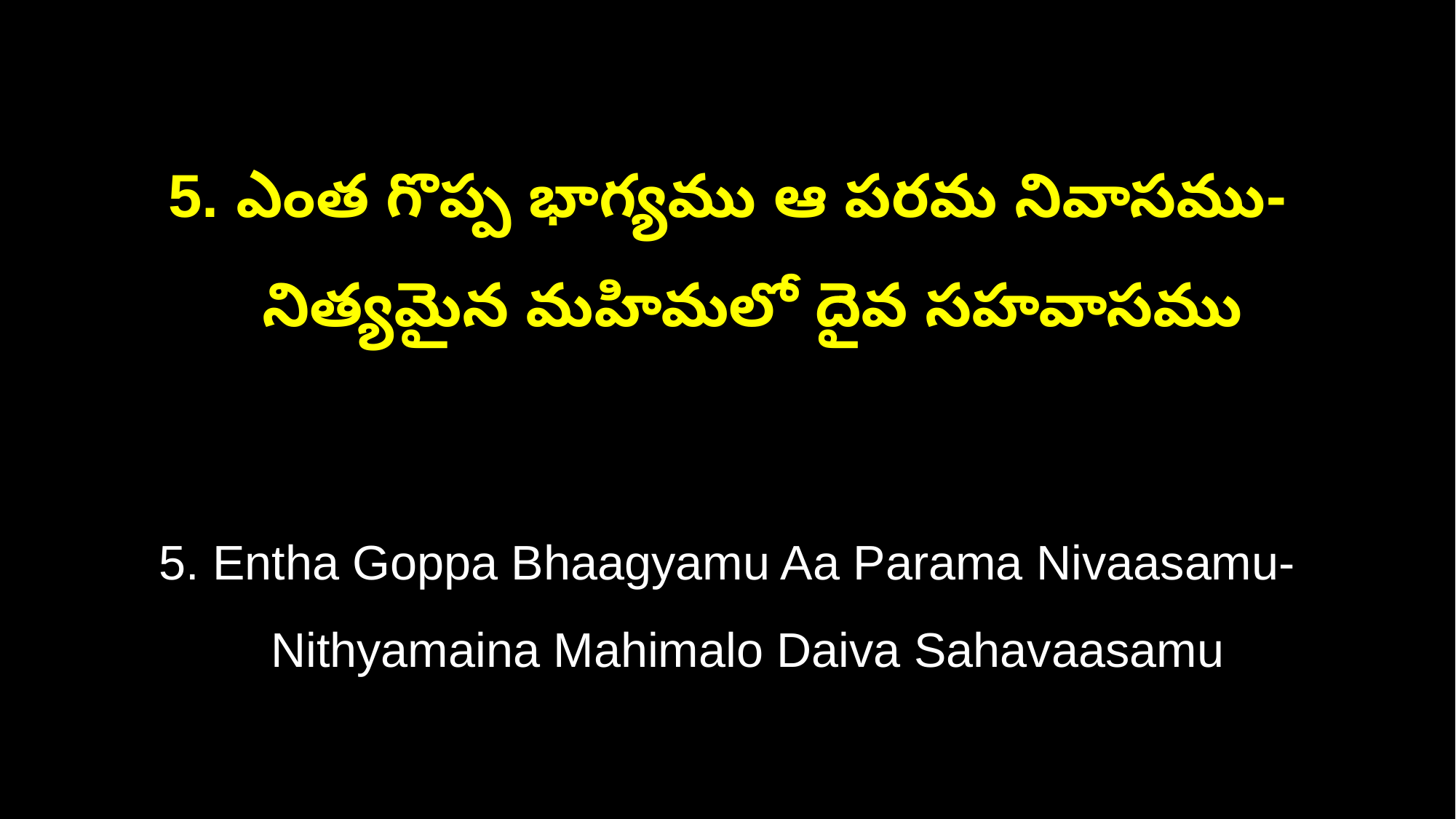

5. ఎంత గొప్ప భాగ్యము ఆ పరమ నివాసము-
   నిత్యమైన మహిమలో దైవ సహవాసము
5. Entha Goppa Bhaagyamu Aa Parama Nivaasamu-
   Nithyamaina Mahimalo Daiva Sahavaasamu